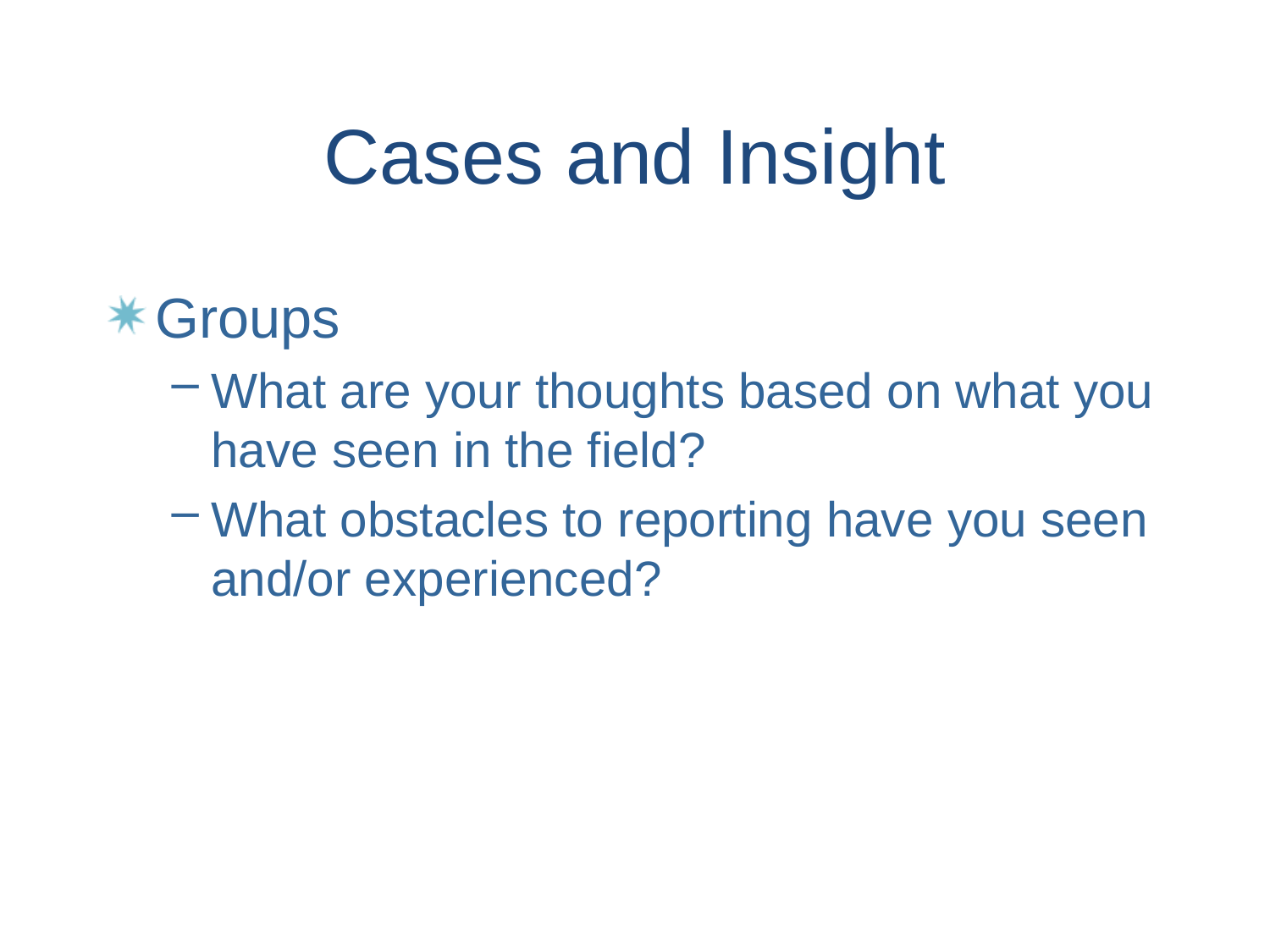

# Cases and Insight
Groups
What are your thoughts based on what you have seen in the field?
What obstacles to reporting have you seen and/or experienced?